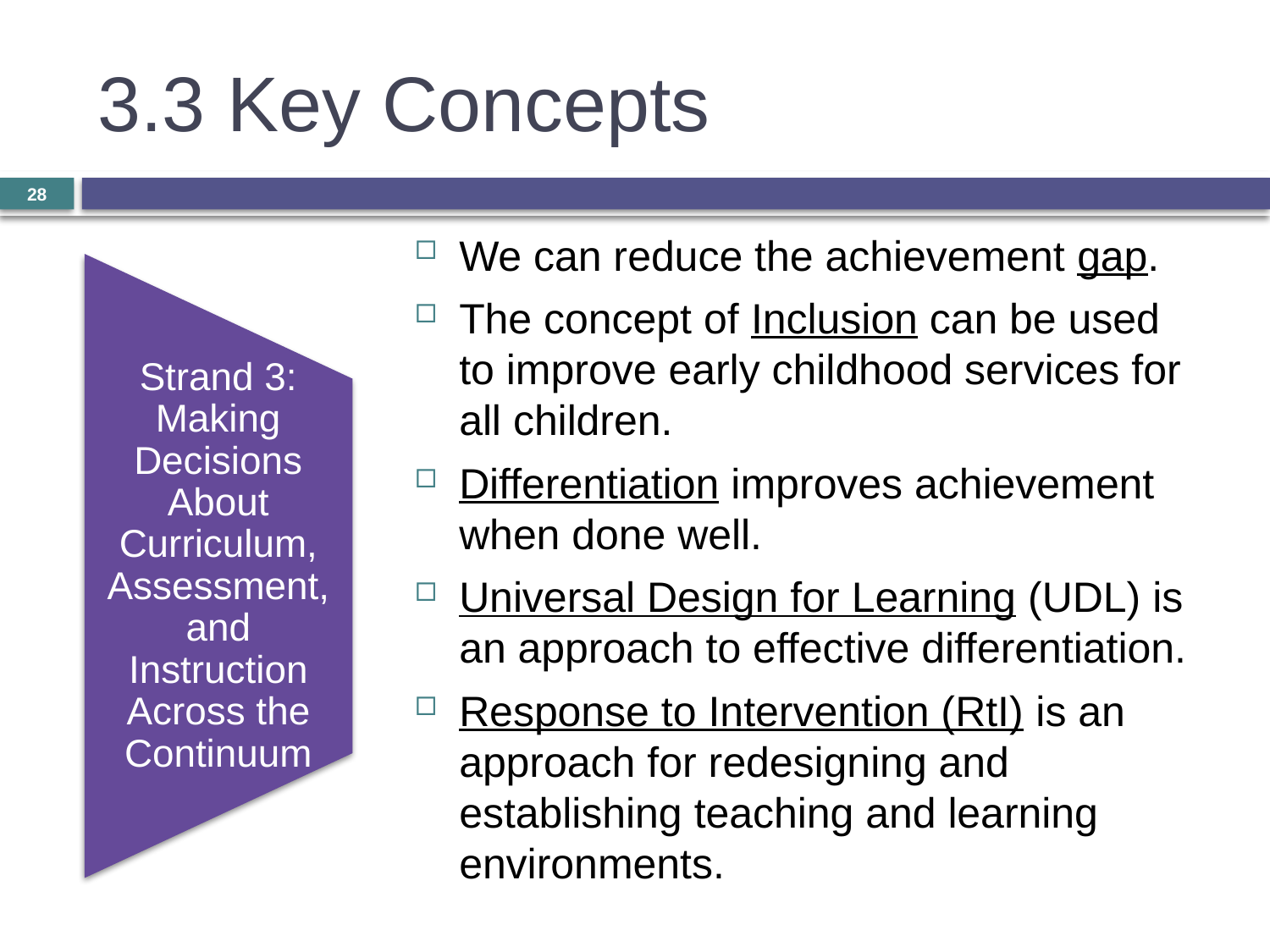

# 3.3 Key Concepts
28
We can reduce the achievement gap.
The concept of Inclusion can be used to improve early childhood services for all children.
Differentiation improves achievement when done well.
Universal Design for Learning (UDL) is an approach to effective differentiation.
Response to Intervention (RtI) is an approach for redesigning and establishing teaching and learning environments.
Strand 3: Making Decisions About Curriculum, Assessment, and Instruction Across the Continuum